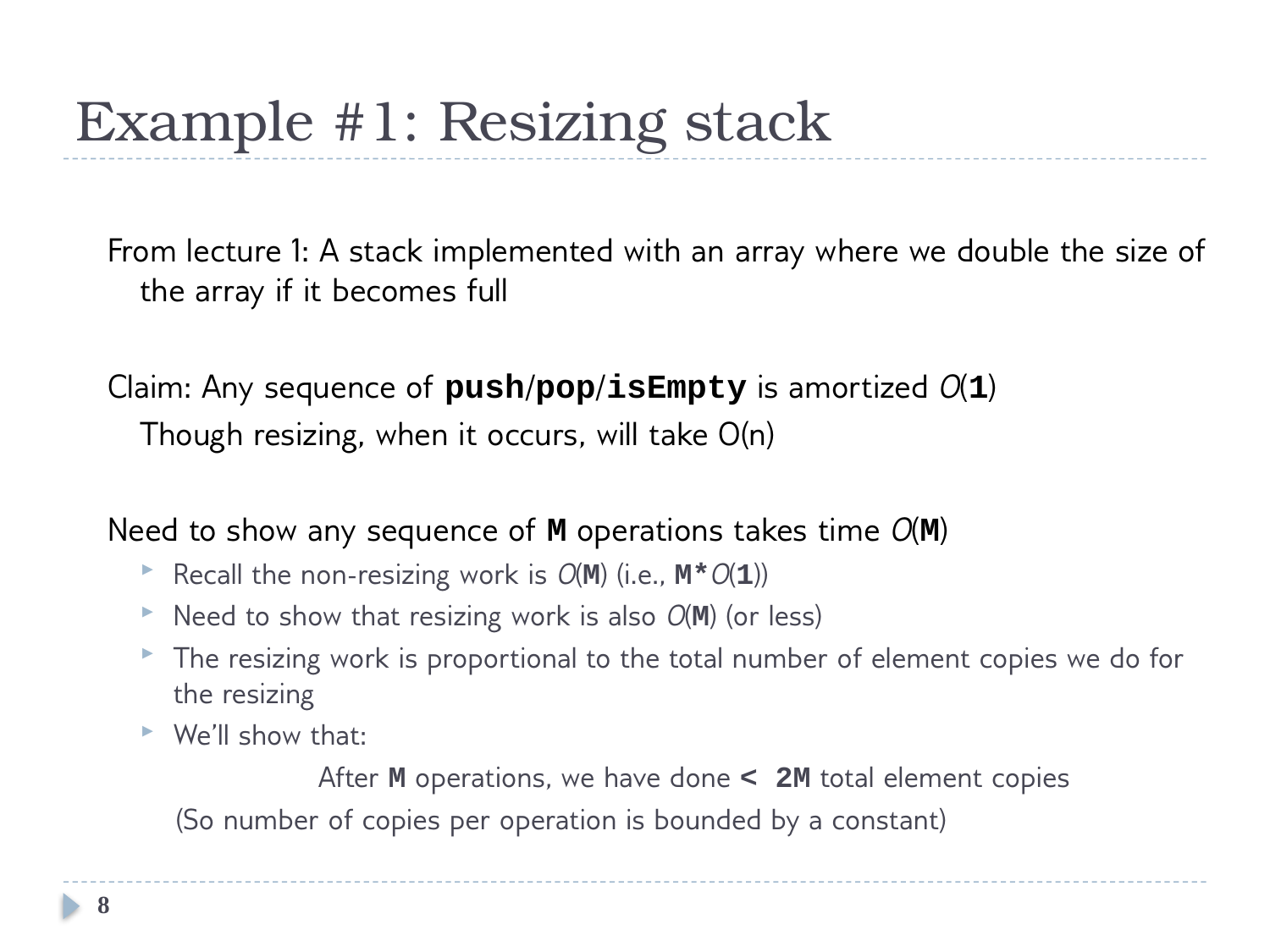

# Example #1: Resizing stack
From lecture 1: A stack implemented with an array where we double the size of the array if it becomes full

Claim: Any sequence of push/pop/isEmpty is amortized O(1)
	Though resizing, when it occurs, will take O(n)

Need to show any sequence of M operations takes time O(M)
Recall the non-resizing work is O(M) (i.e., M*O(1))
Need to show that resizing work is also O(M) (or less)
The resizing work is proportional to the total number of element copies we do for the resizing
We’ll show that:
	After M operations, we have done < 2M total element copies
    (So number of copies per operation is bounded by a constant)
8